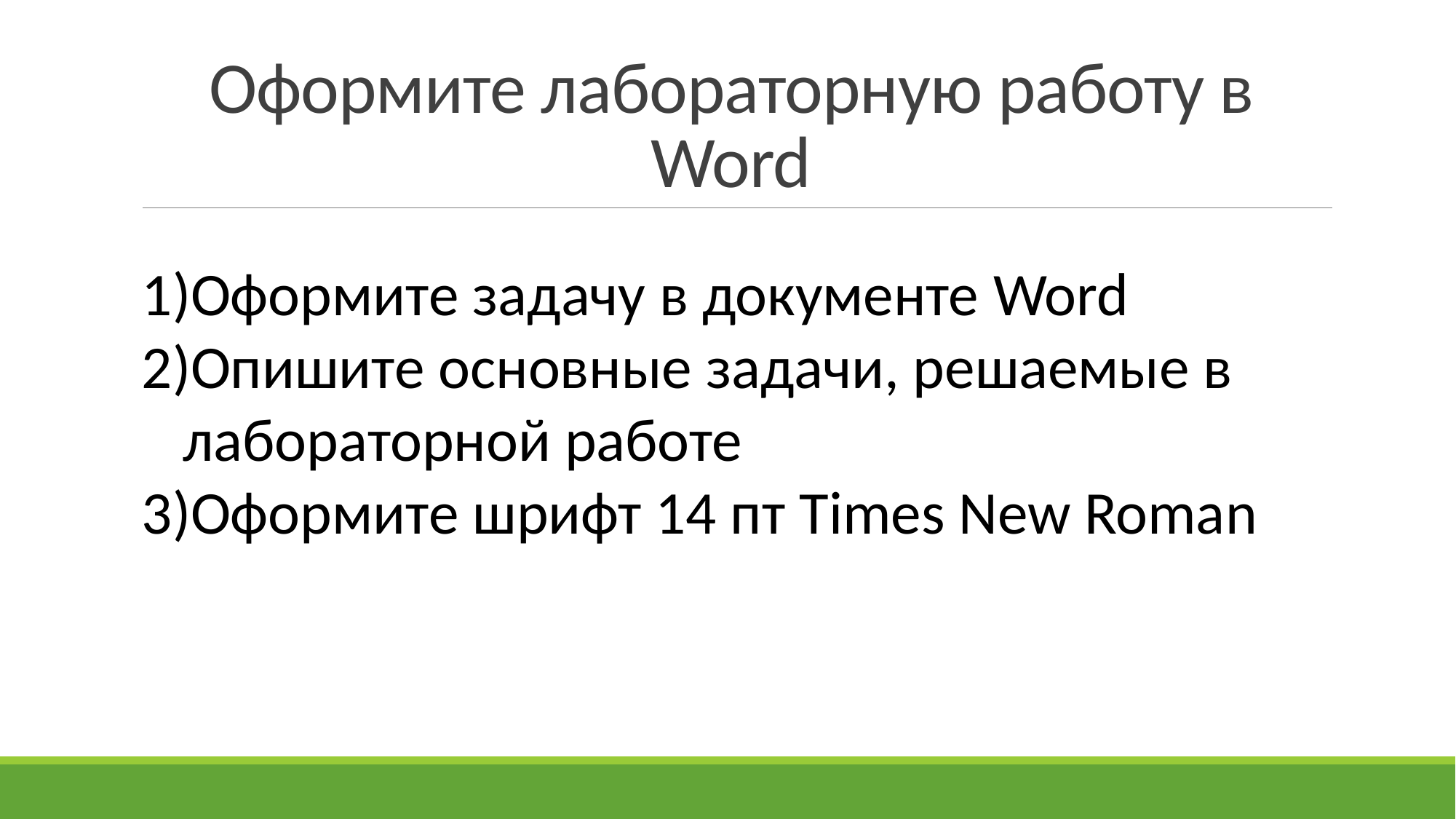

# Оформите лабораторную работу в Word
Оформите задачу в документе Word
Опишите основные задачи, решаемые в лабораторной работе
Оформите шрифт 14 пт Times New Roman